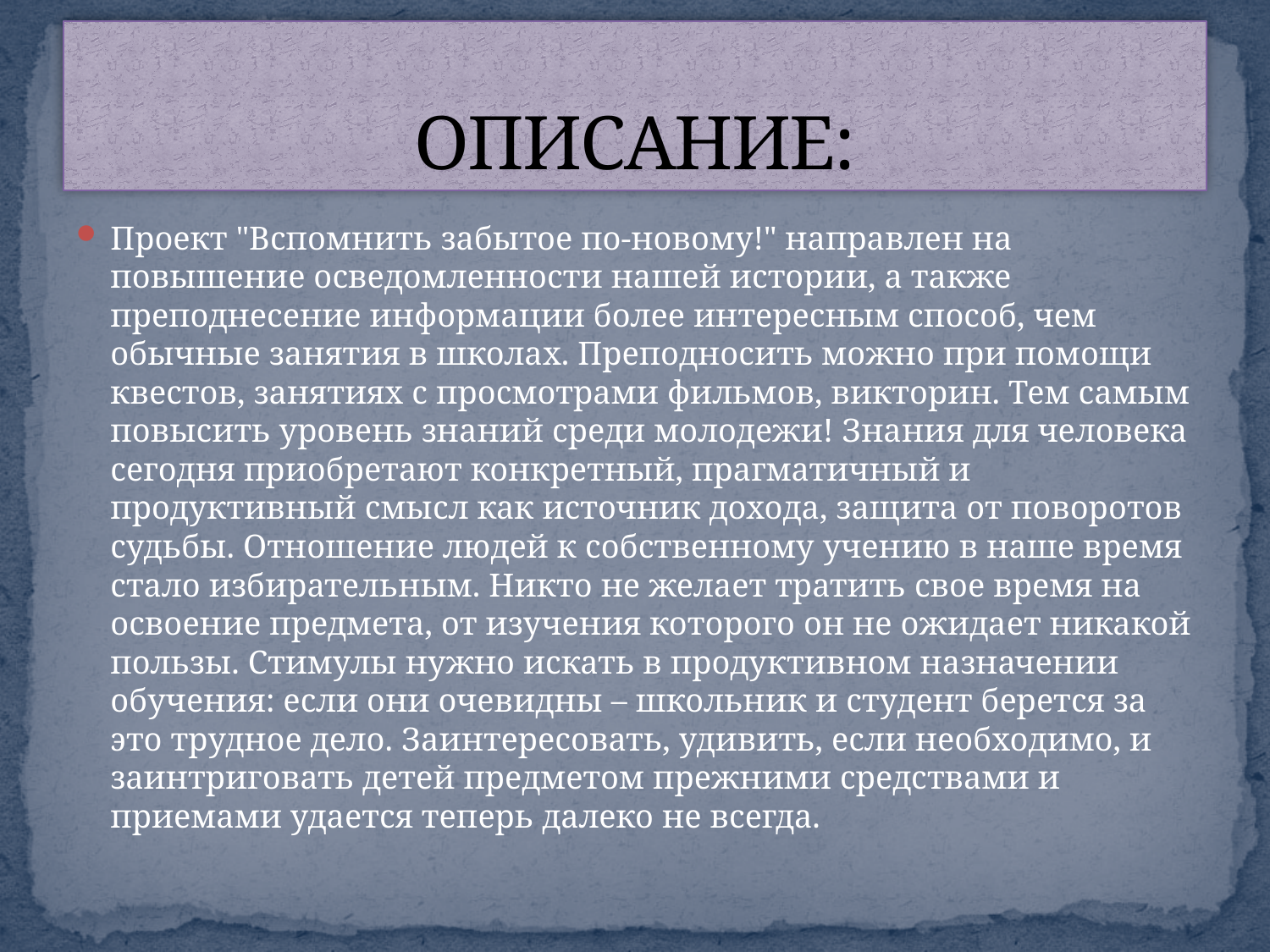

# ОПИСАНИЕ:
Проект "Вспомнить забытое по-новому!" направлен на повышение осведомленности нашей истории, а также преподнесение информации более интересным способ, чем обычные занятия в школах. Преподносить можно при помощи квестов, занятиях с просмотрами фильмов, викторин. Тем самым повысить уровень знаний среди молодежи! Знания для человека сегодня приобретают конкретный, прагматичный и продуктивный смысл как источник дохода, защита от поворотов судьбы. Отношение людей к собственному учению в наше время стало избирательным. Никто не желает тратить свое время на освоение предмета, от изучения которого он не ожидает никакой пользы. Стимулы нужно искать в продуктивном назначении обучения: если они очевидны – школьник и студент берется за это трудное дело. Заинтересовать, удивить, если необходимо, и заинтриговать детей предметом прежними средствами и приемами удается теперь далеко не всегда.